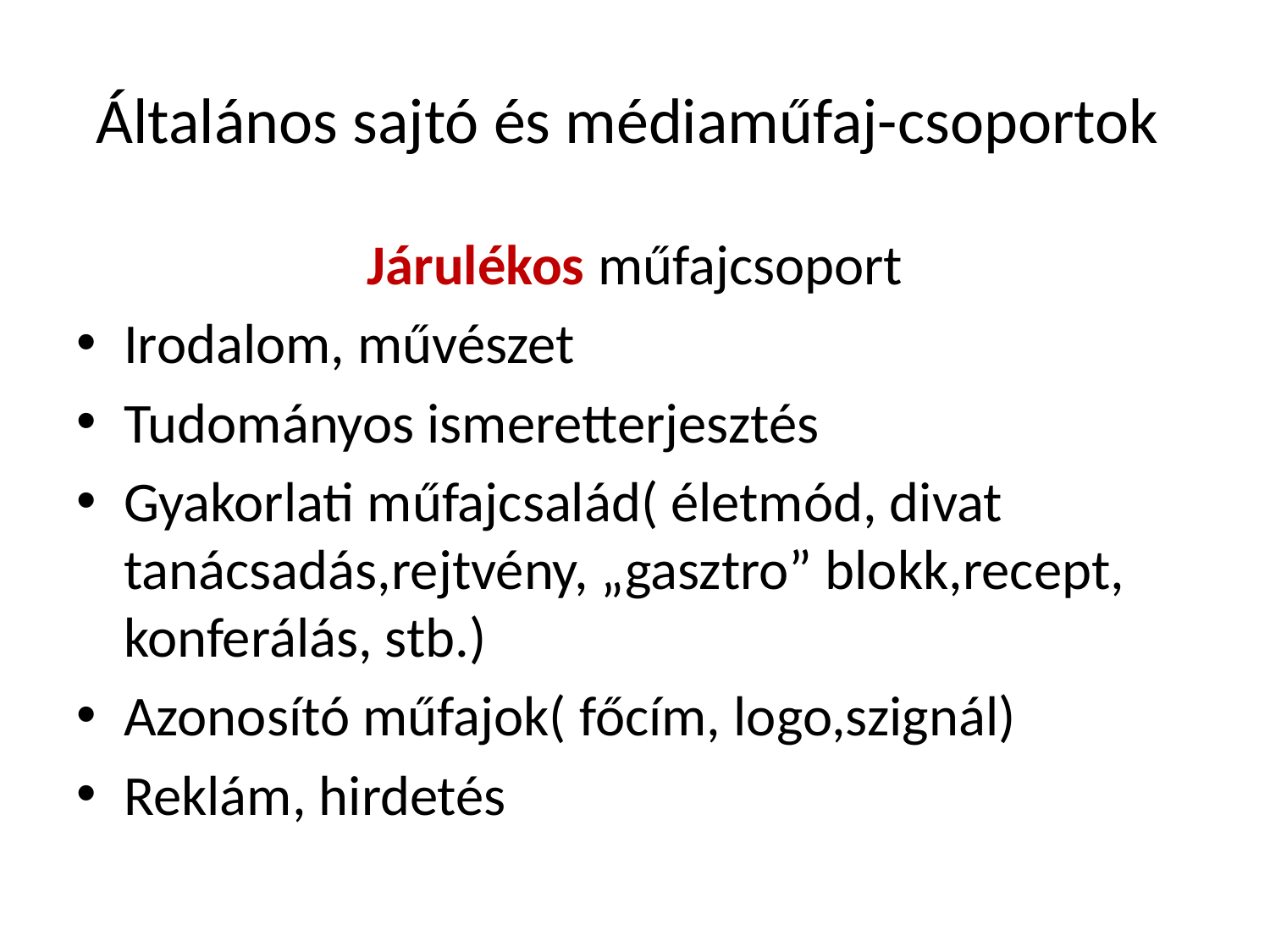

# Általános sajtó és médiaműfaj-csoportok
Járulékos műfajcsoport
Irodalom, művészet
Tudományos ismeretterjesztés
Gyakorlati műfajcsalád( életmód, divat tanácsadás,rejtvény, „gasztro” blokk,recept, konferálás, stb.)
Azonosító műfajok( főcím, logo,szignál)
Reklám, hirdetés